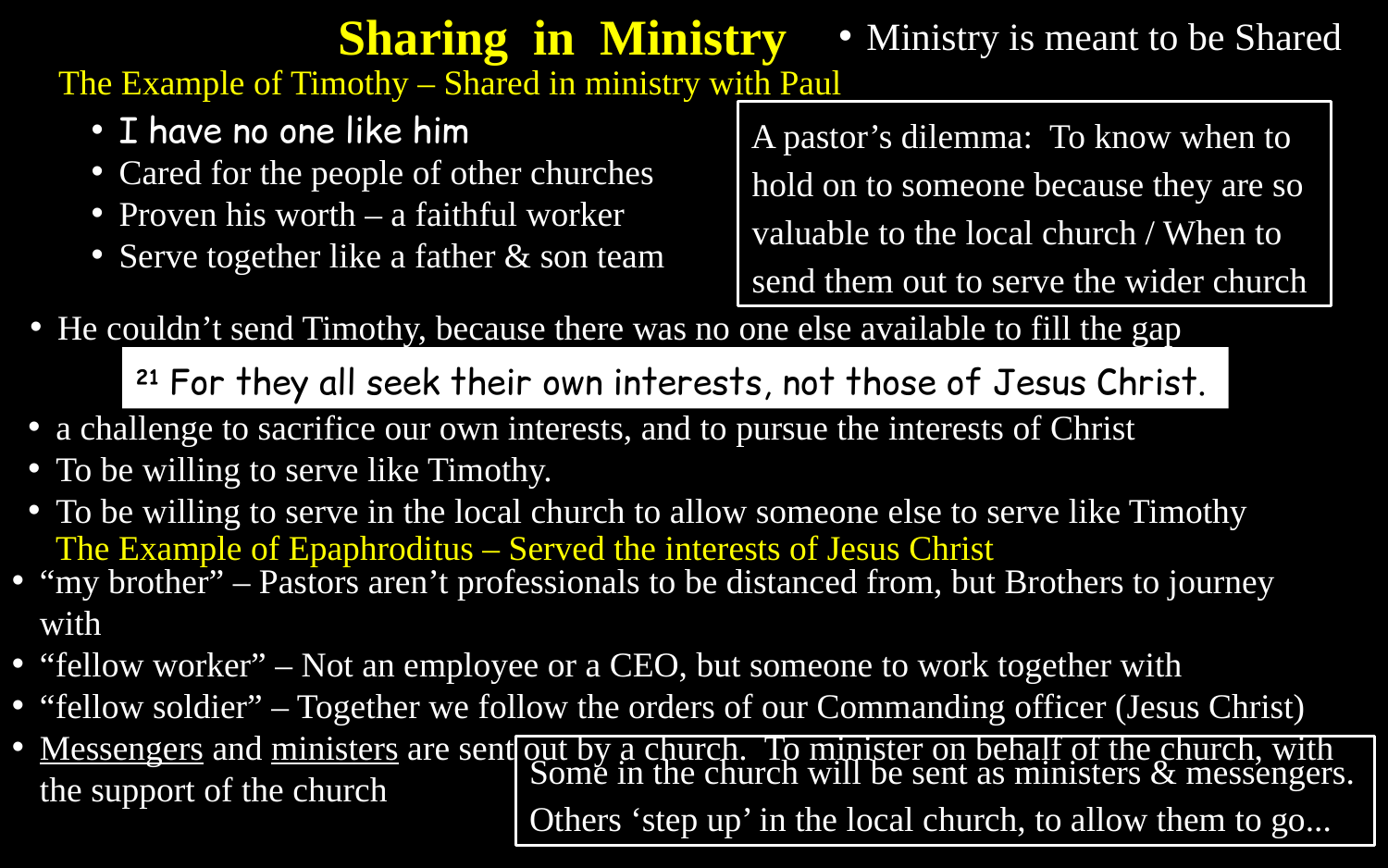

Sharing  in  Ministry
Ministry is meant to be Shared
The Example of Timothy – Shared in ministry with Paul
A pastor’s dilemma:  To know when to hold on to someone because they are so valuable to the local church / When to send them out to serve the wider church
I have no one like him
Cared for the people of other churches
Proven his worth – a faithful worker
Serve together like a father & son team
He couldn’t send Timothy, because there was no one else available to fill the gap
21 For they all seek their own interests, not those of Jesus Christ.
a challenge to sacrifice our own interests, and to pursue the interests of Christ
To be willing to serve like Timothy.
To be willing to serve in the local church to allow someone else to serve like Timothy
The Example of Epaphroditus – Served the interests of Jesus Christ
“my brother” – Pastors aren’t professionals to be distanced from, but Brothers to journey with
“fellow worker” – Not an employee or a CEO, but someone to work together with
“fellow soldier” – Together we follow the orders of our Commanding officer (Jesus Christ)
Messengers and ministers are sent out by a church.  To minister on behalf of the church, with the support of the church
Some in the church will be sent as ministers & messengers.
Others ‘step up’ in the local church, to allow them to go...